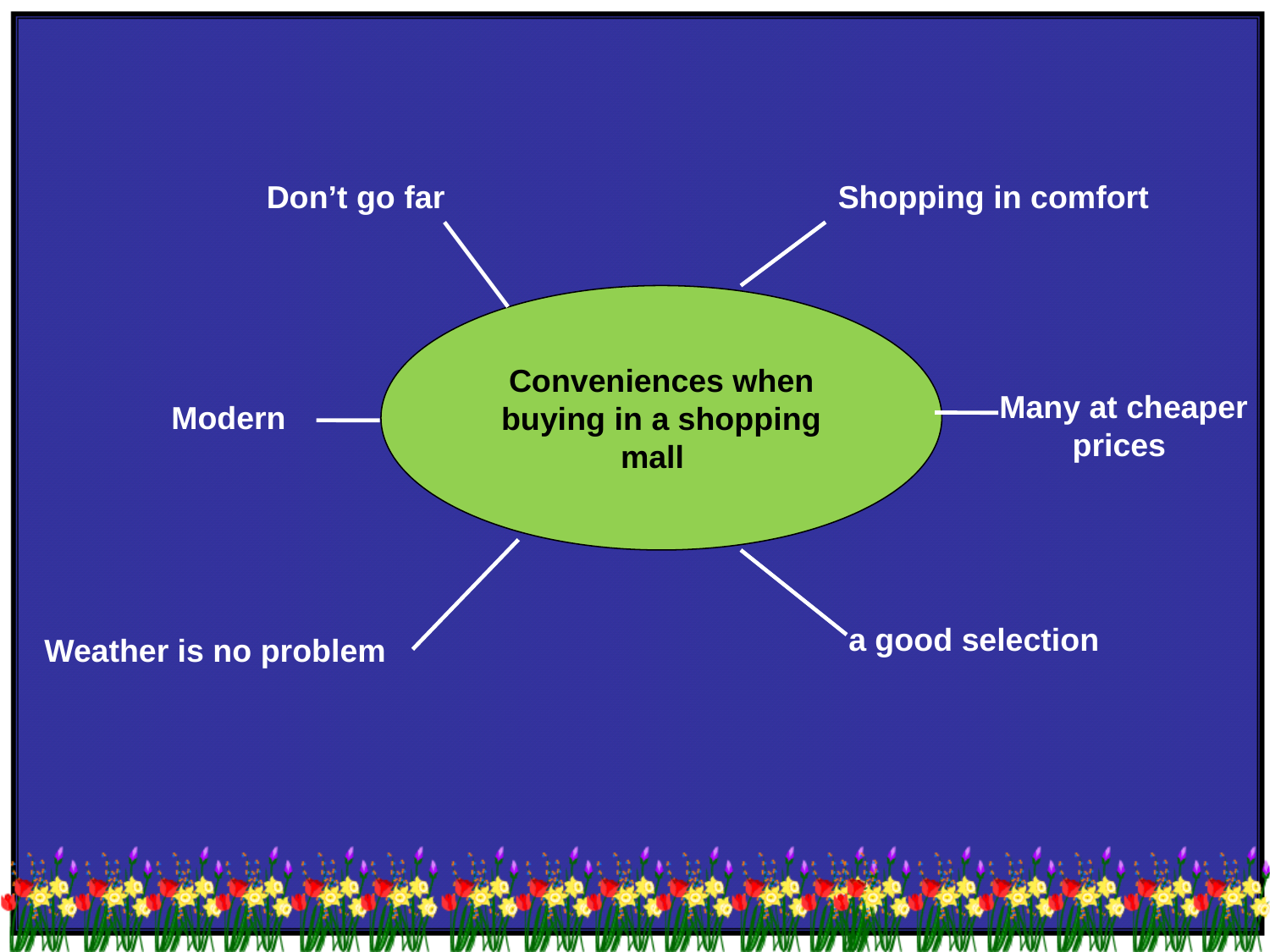

Don’t go far
Shopping in comfort
Conveniences when buying in a shopping mall
Many at cheaper prices
Modern
a good selection
Weather is no problem